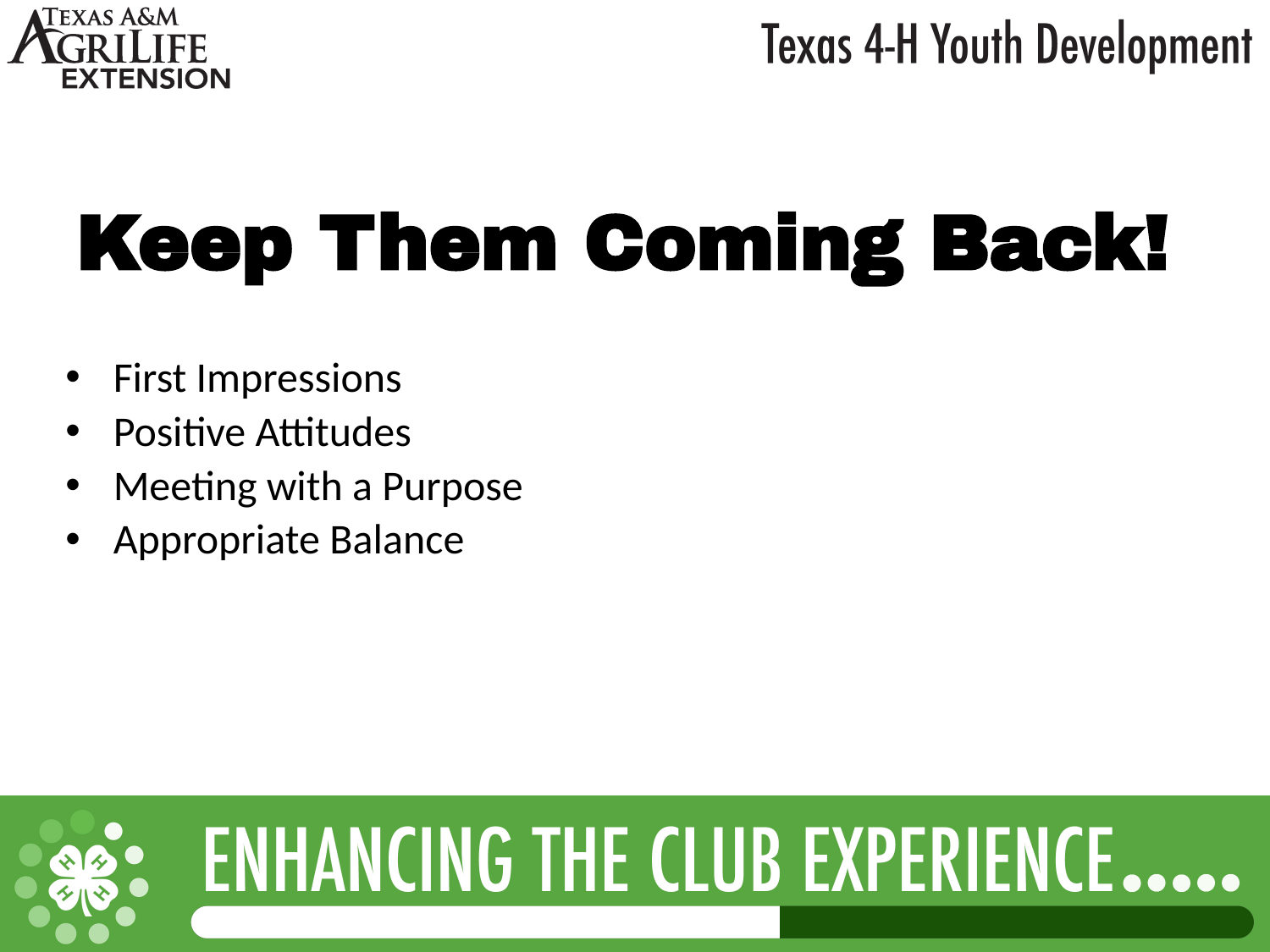

# Keep Them Coming Back!
First Impressions
Positive Attitudes
Meeting with a Purpose
Appropriate Balance